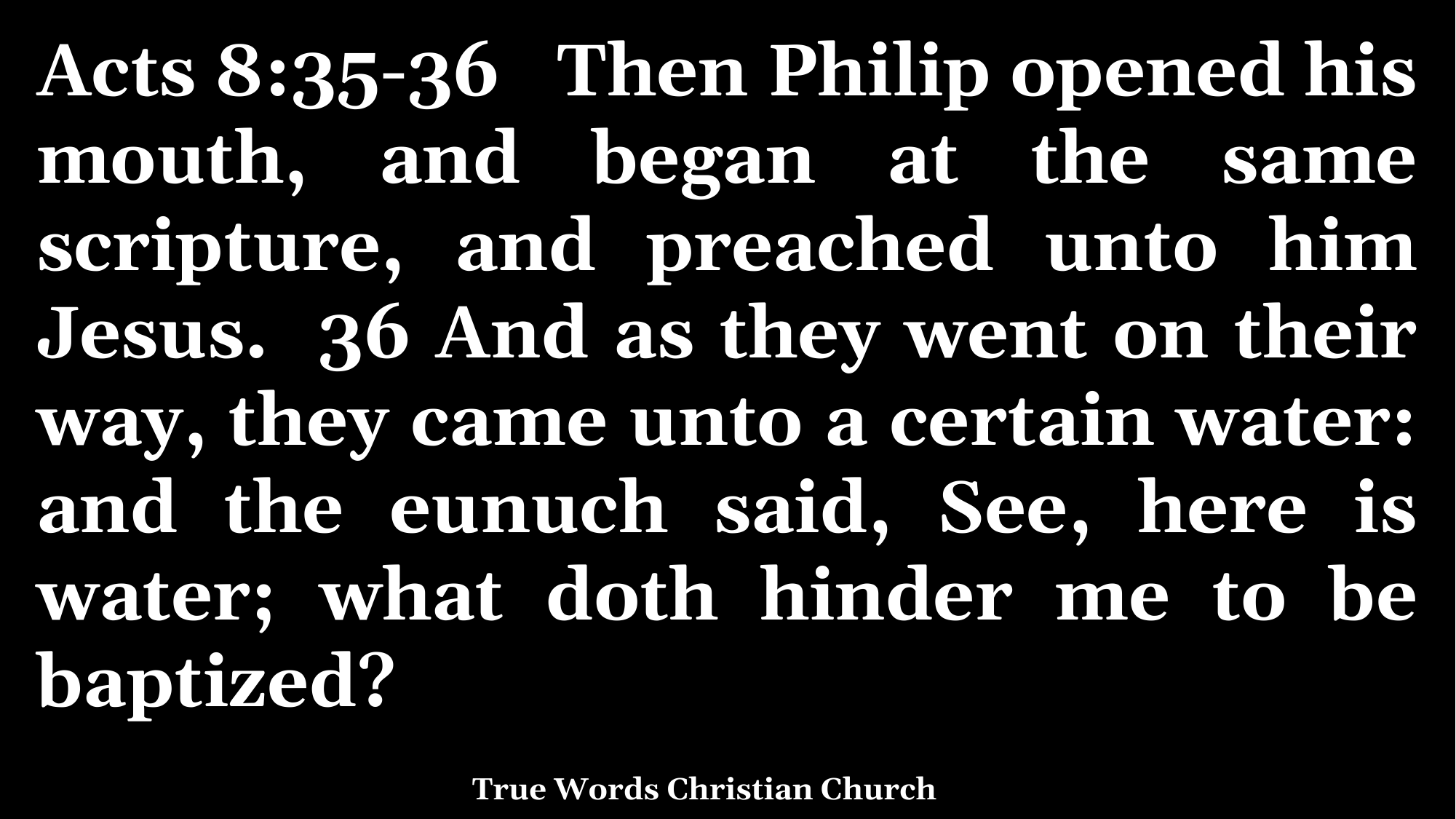

Acts 8:35-36   Then Philip opened his mouth, and began at the same scripture, and preached unto him Jesus.  36 And as they went on their way, they came unto a certain water: and the eunuch said, See, here is water; what doth hinder me to be baptized?
True Words Christian Church